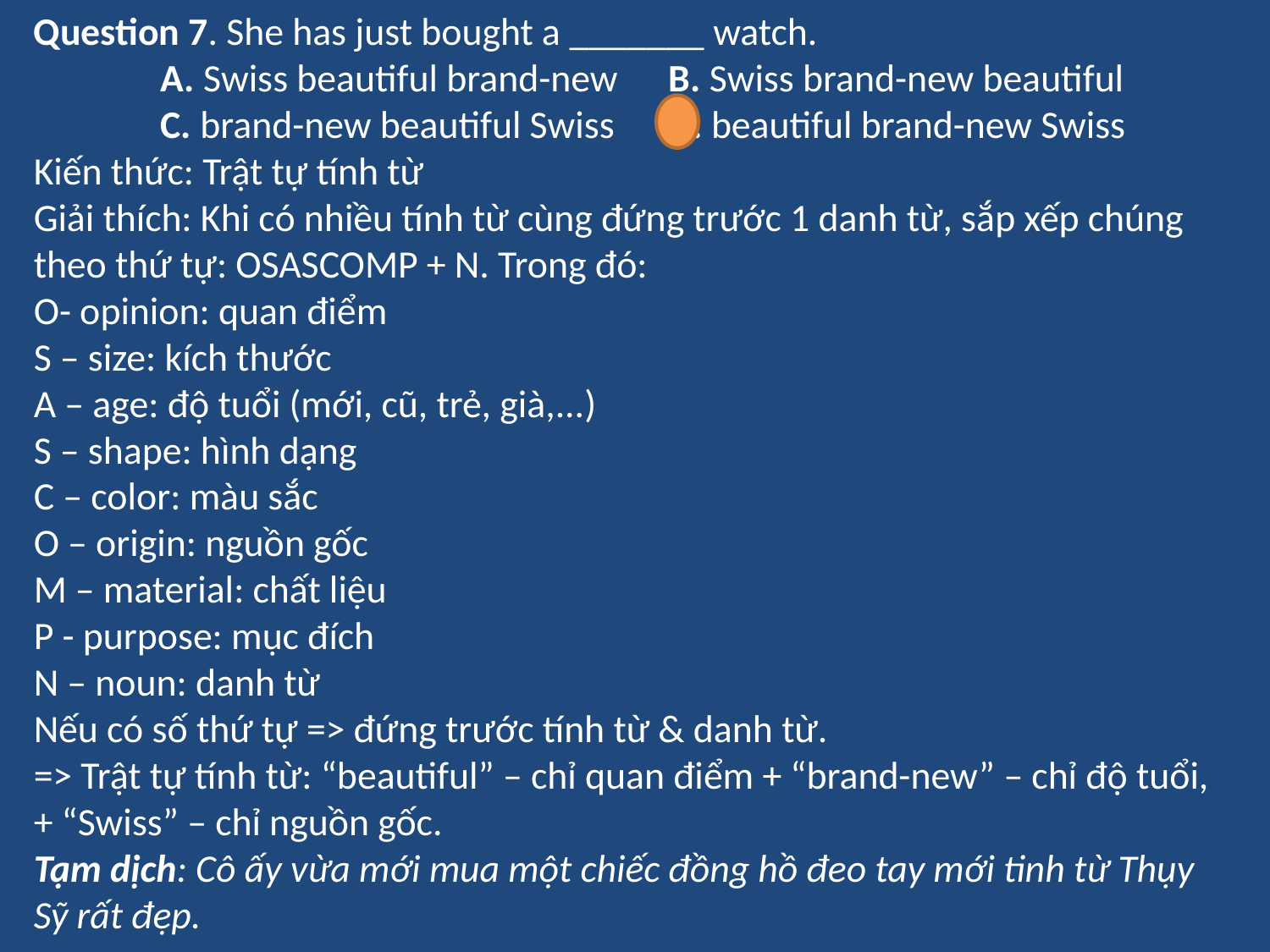

Question 7. She has just bought a _______ watch.
	A. Swiss beautiful brand-new 	B. Swiss brand-new beautiful
     	C. brand-new beautiful Swiss 	D. beautiful brand-new Swiss
Kiến thức: Trật tự tính từ
Giải thích: Khi có nhiều tính từ cùng đứng trước 1 danh từ, sắp xếp chúng theo thứ tự: OSASCOMP + N. Trong đó:
O- opinion: quan điểm
S – size: kích thước
A – age: độ tuổi (mới, cũ, trẻ, già,...)
S – shape: hình dạng
C – color: màu sắc
O – origin: nguồn gốc
M – material: chất liệu
P - purpose: mục đích
N – noun: danh từ
Nếu có số thứ tự => đứng trước tính từ & danh từ.
=> Trật tự tính từ: “beautiful” – chỉ quan điểm + “brand-new” – chỉ độ tuổi, + “Swiss” – chỉ nguồn gốc.
Tạm dịch: Cô ấy vừa mới mua một chiếc đồng hồ đeo tay mới tinh từ Thụy Sỹ rất đẹp.